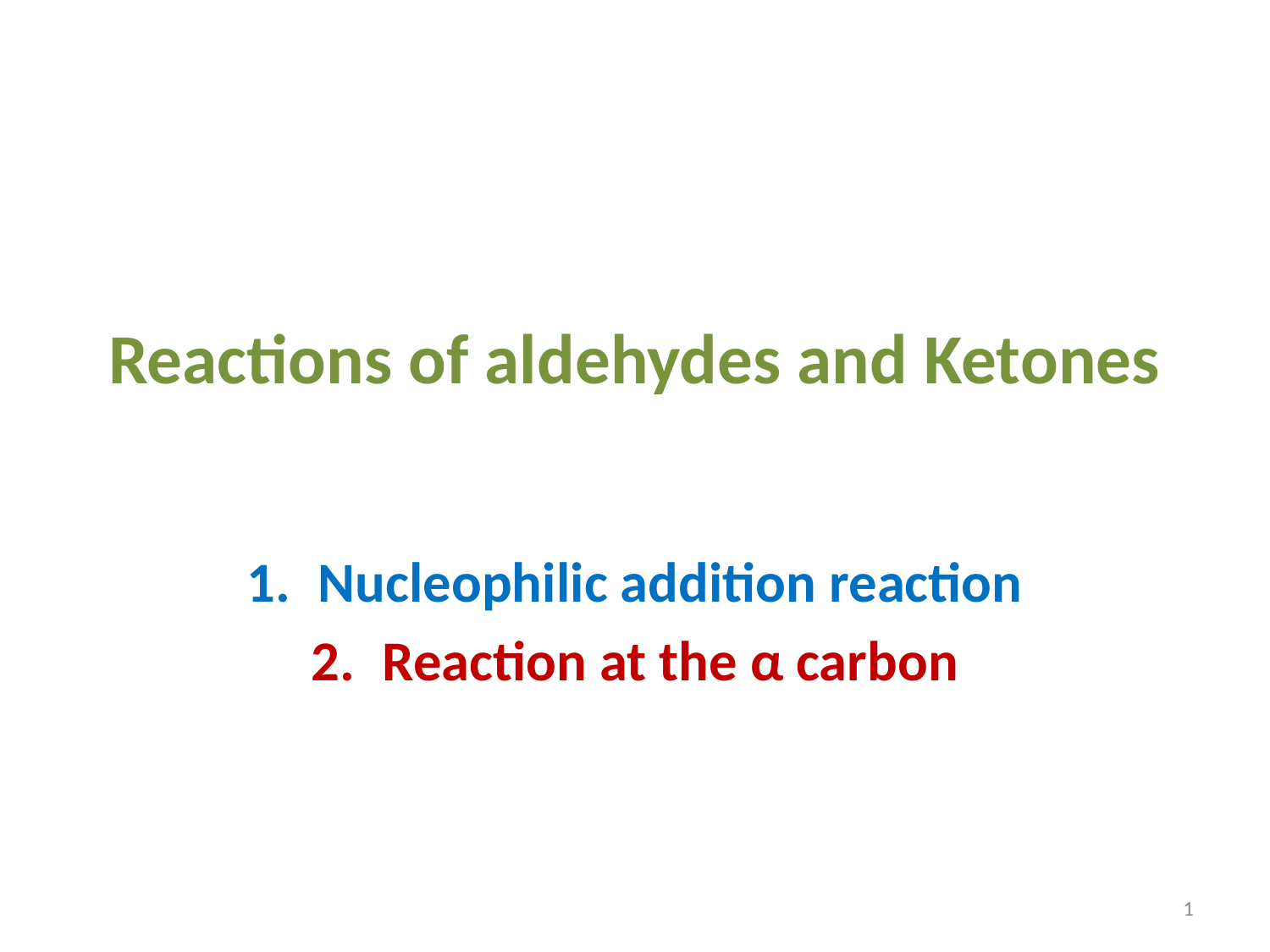

# Reactions of aldehydes and Ketones
Nucleophilic addition reaction
Reaction at the α carbon
1